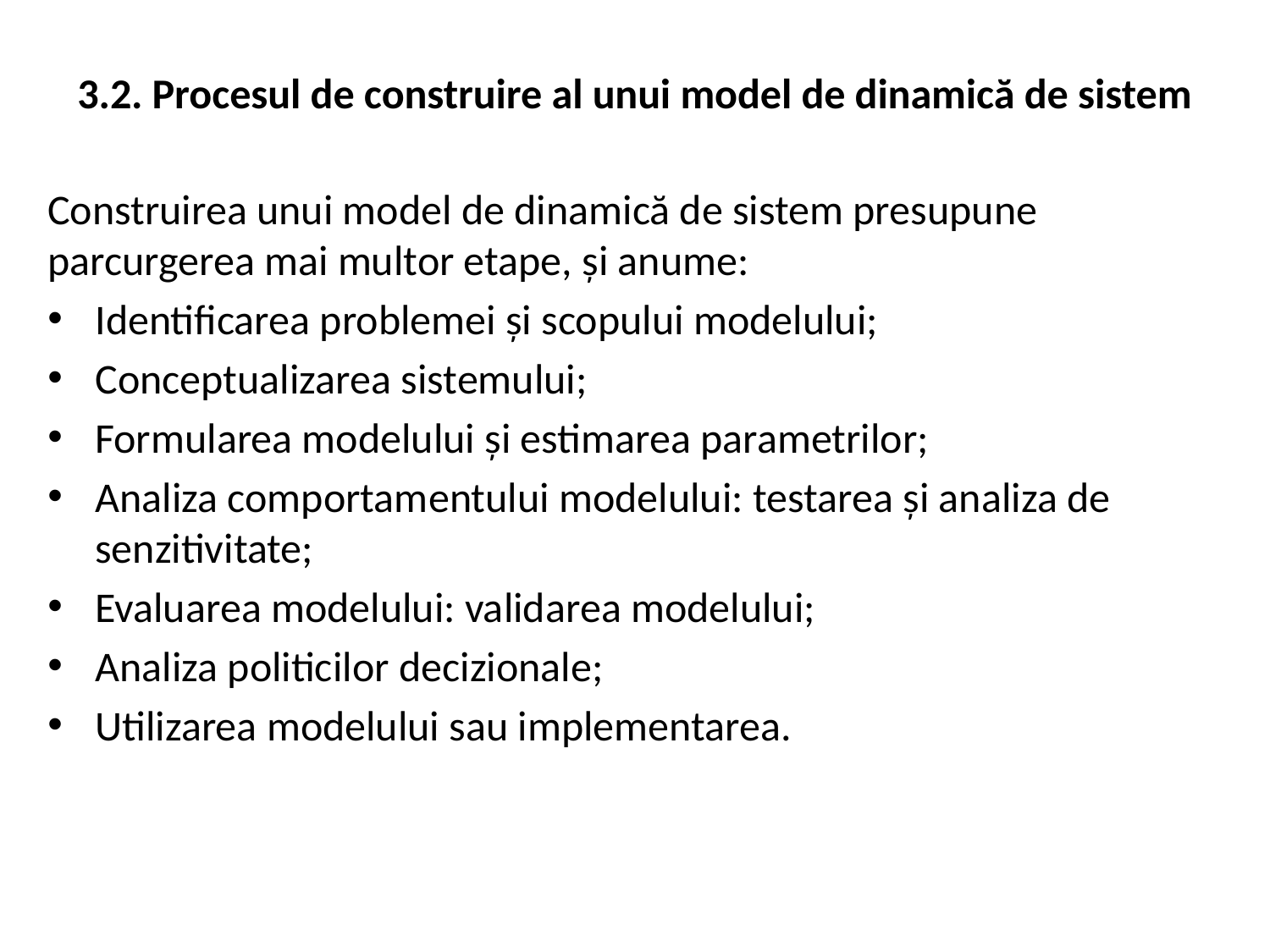

# 3.2. Procesul de construire al unui model de dinamică de sistem
Construirea unui model de dinamică de sistem presupune parcurgerea mai multor etape, şi anume:
Identificarea problemei şi scopului modelului;
Conceptualizarea sistemului;
Formularea modelului şi estimarea parametrilor;
Analiza comportamentului modelului: testarea şi analiza de senzitivitate;
Evaluarea modelului: validarea modelului;
Analiza politicilor decizionale;
Utilizarea modelului sau implementarea.